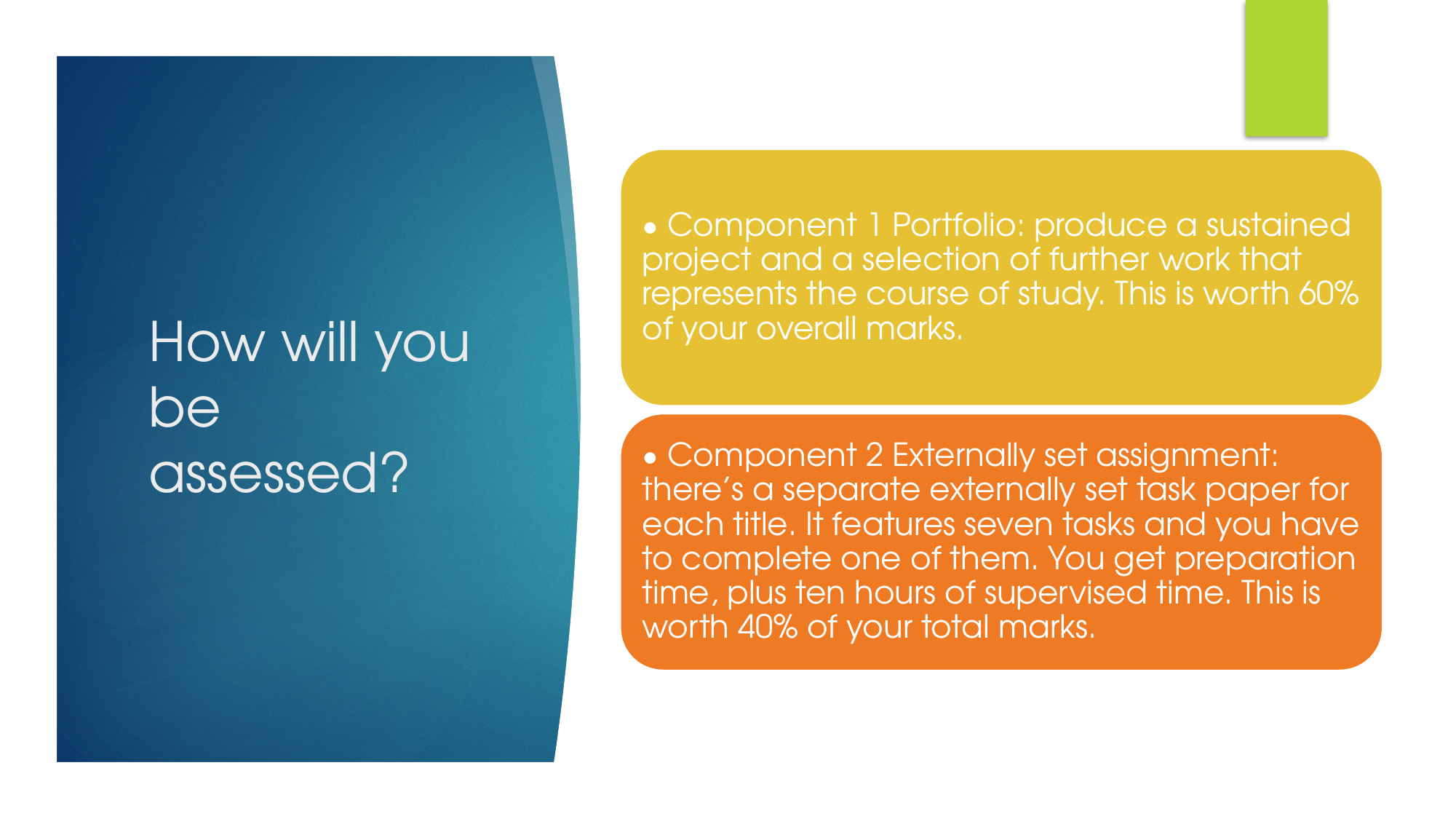

• Component 1 Portfolio: produce a sustained project and a selection of further work that represents the course of study. This is worth 60% of your overall marks.
• Component 2 Externally set assignment: there’s a separate externally set task paper for each title. It features seven tasks and you have to complete one of them. You get preparation time, plus ten hours of supervised time. This is worth 40% of your total marks.
# How will you be assessed?